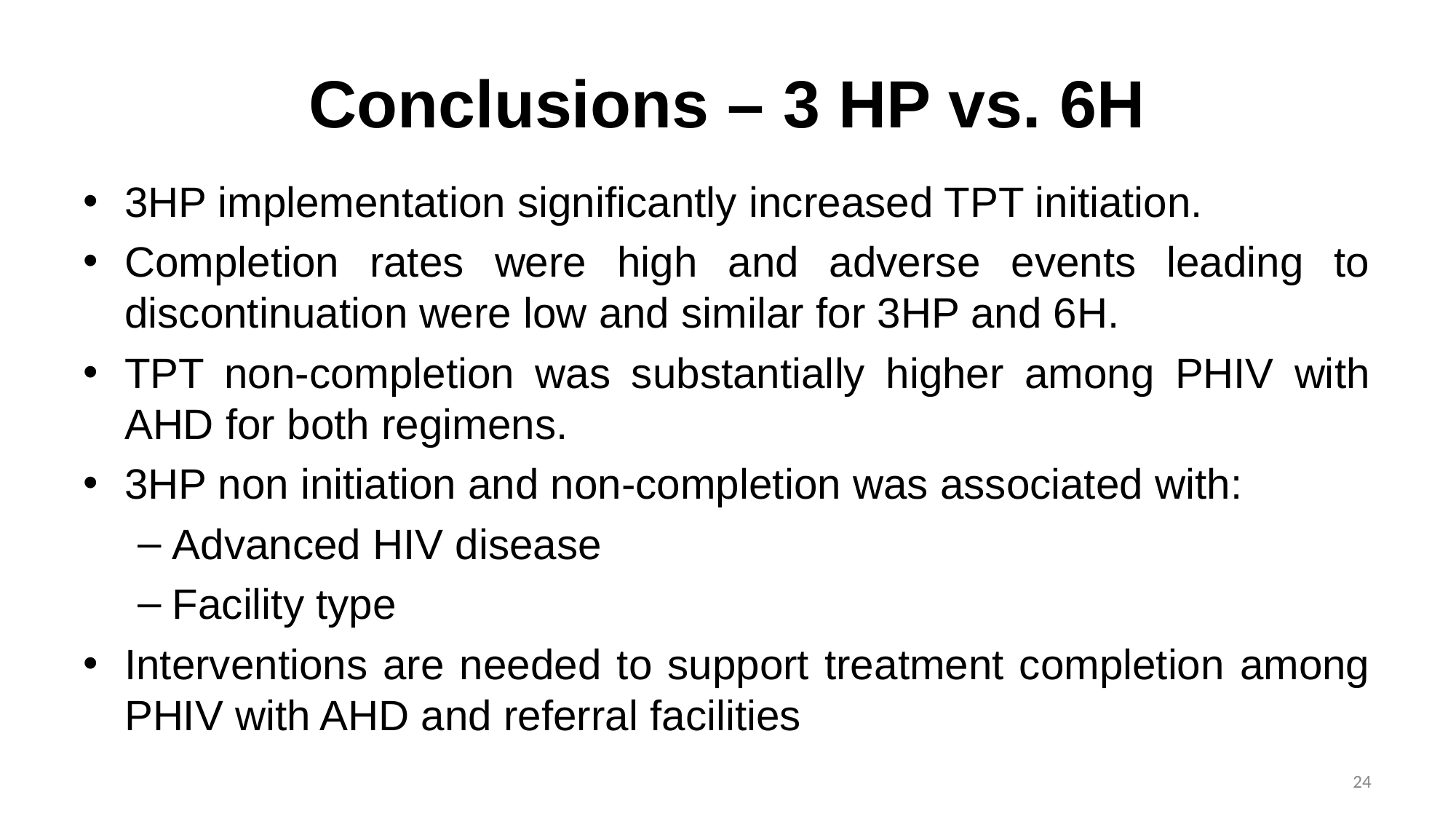

# Conclusions – 3 HP vs. 6H
3HP implementation significantly increased TPT initiation.
Completion rates were high and adverse events leading to discontinuation were low and similar for 3HP and 6H.
TPT non-completion was substantially higher among PHIV with AHD for both regimens.
3HP non initiation and non-completion was associated with:
Advanced HIV disease
Facility type
Interventions are needed to support treatment completion among PHIV with AHD and referral facilities
24